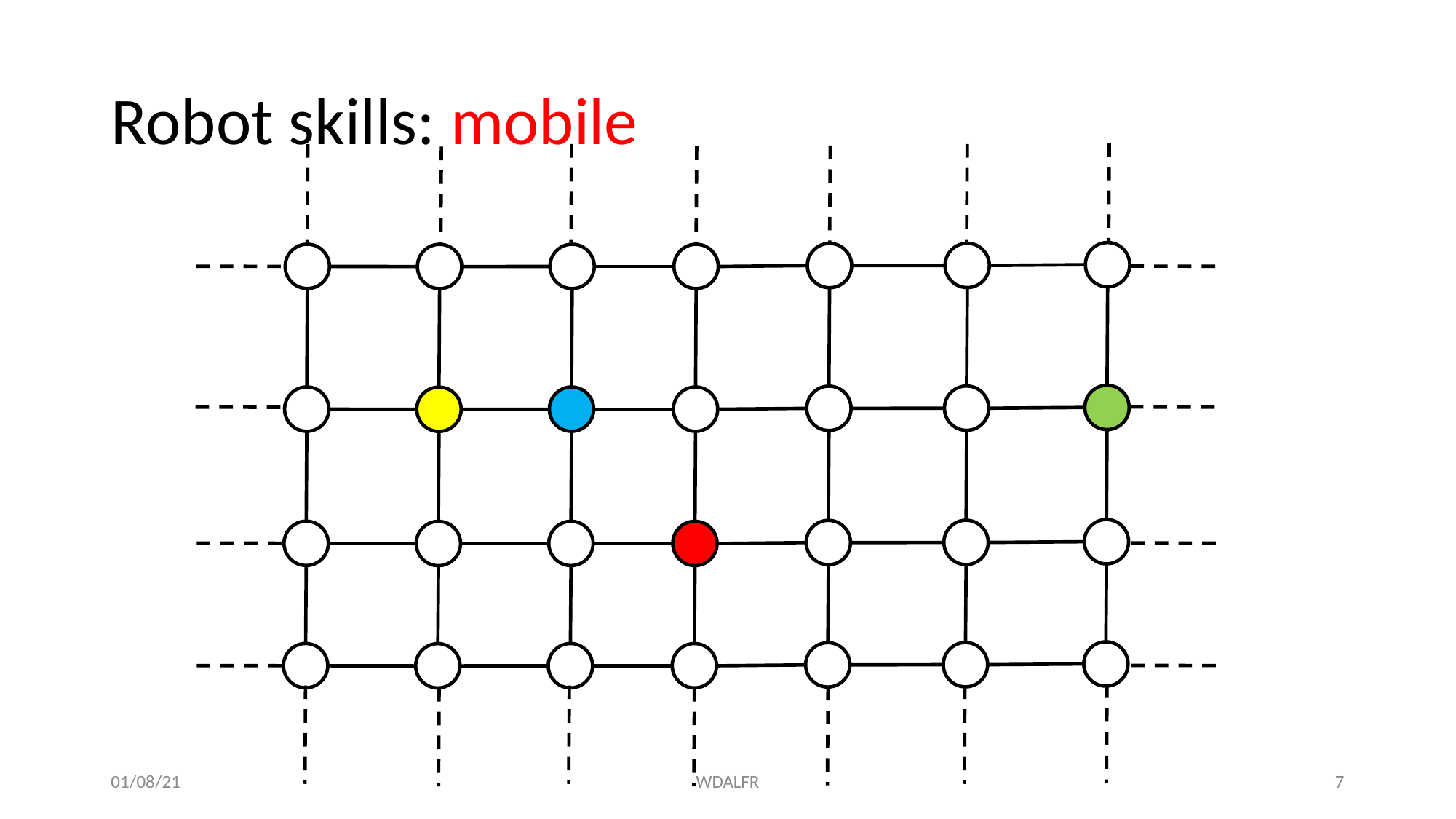

# Robot skills: mobile

01/08/21
WDALFR
7